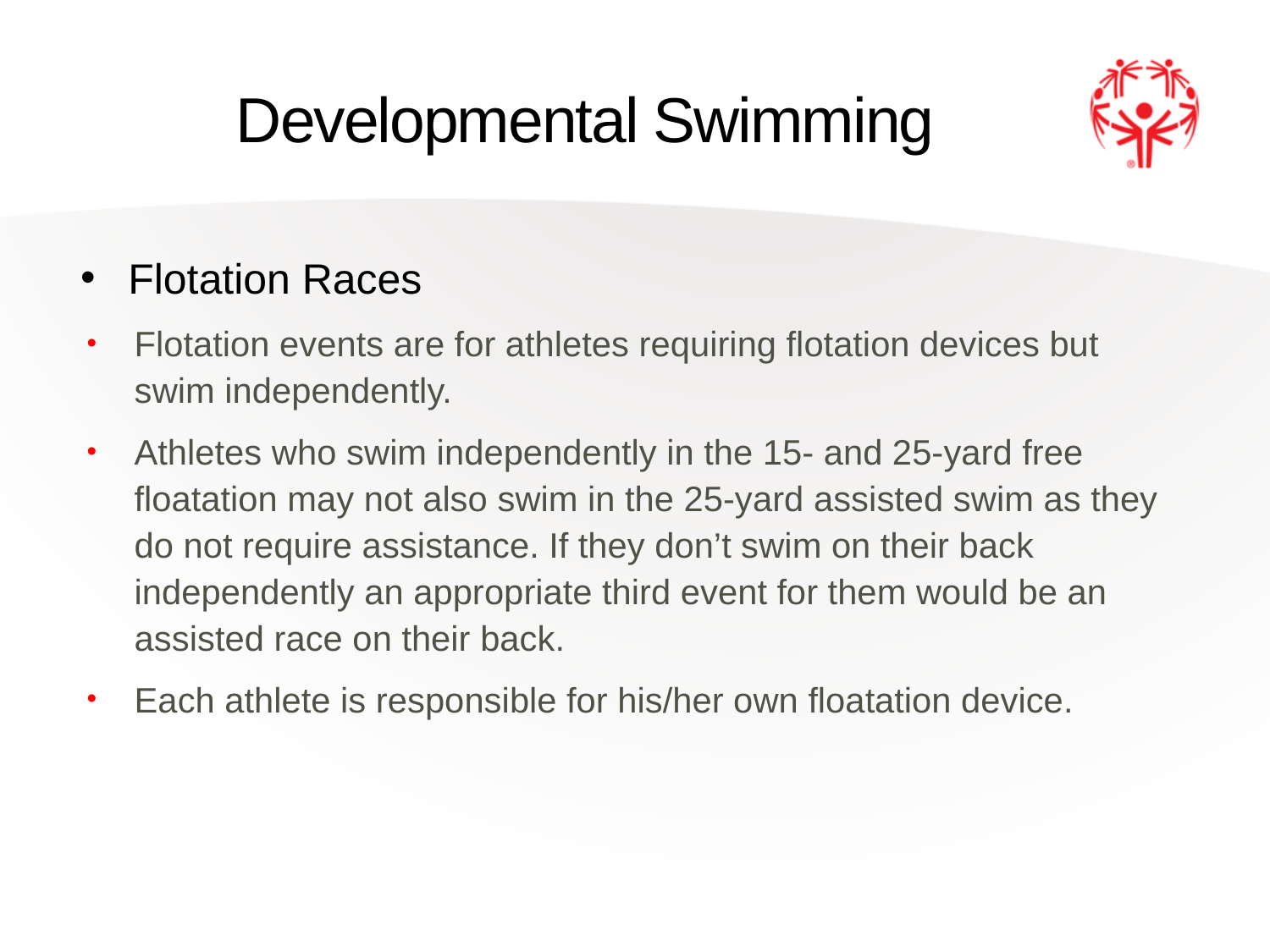

# Developmental Swimming
Flotation Races
Flotation events are for athletes requiring flotation devices but swim independently.
Athletes who swim independently in the 15- and 25-yard free floatation may not also swim in the 25-yard assisted swim as they do not require assistance. If they don’t swim on their back independently an appropriate third event for them would be an assisted race on their back.
Each athlete is responsible for his/her own floatation device.